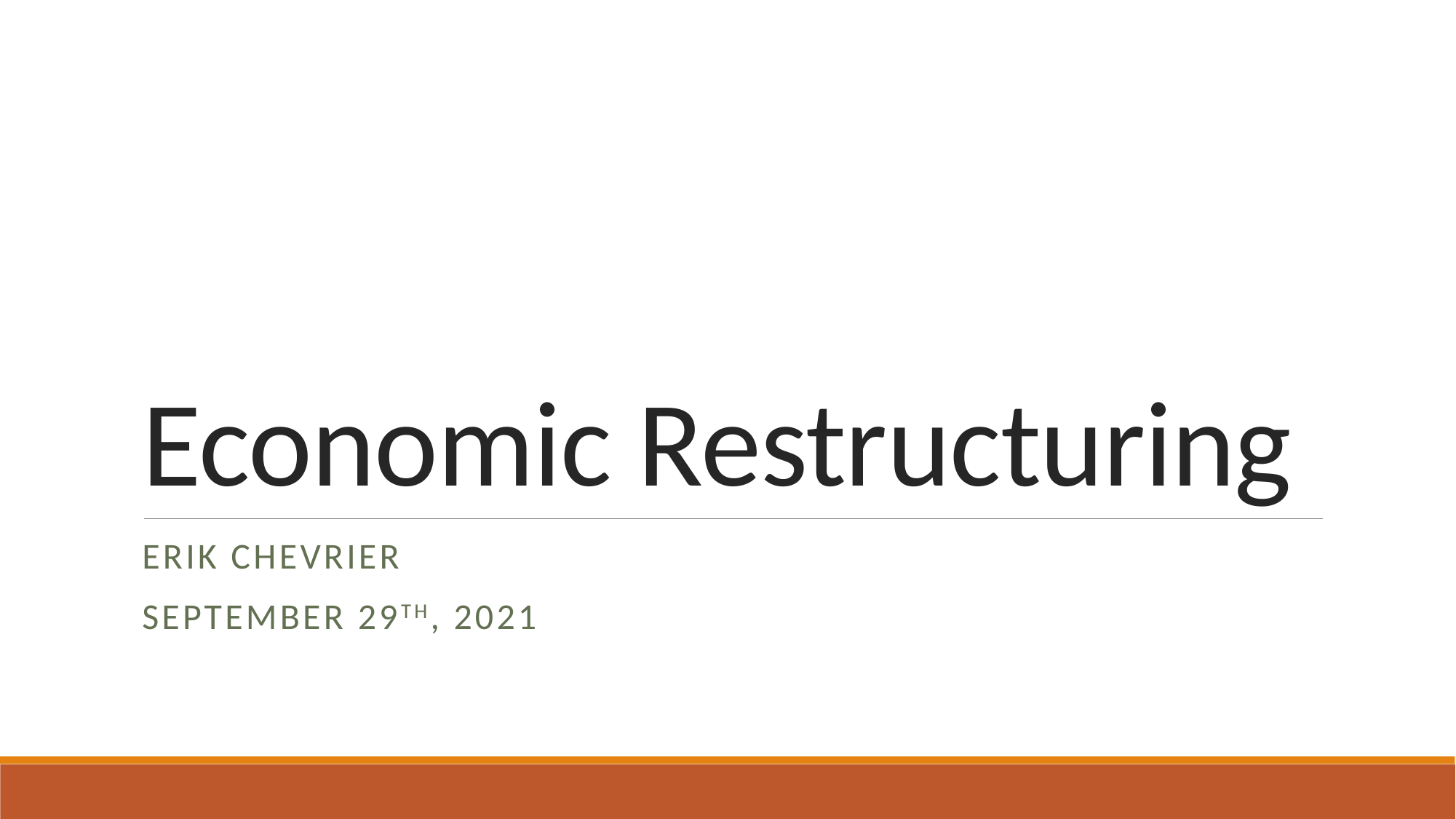

# Economic Restructuring
Erik Chevrier
September 29th, 2021